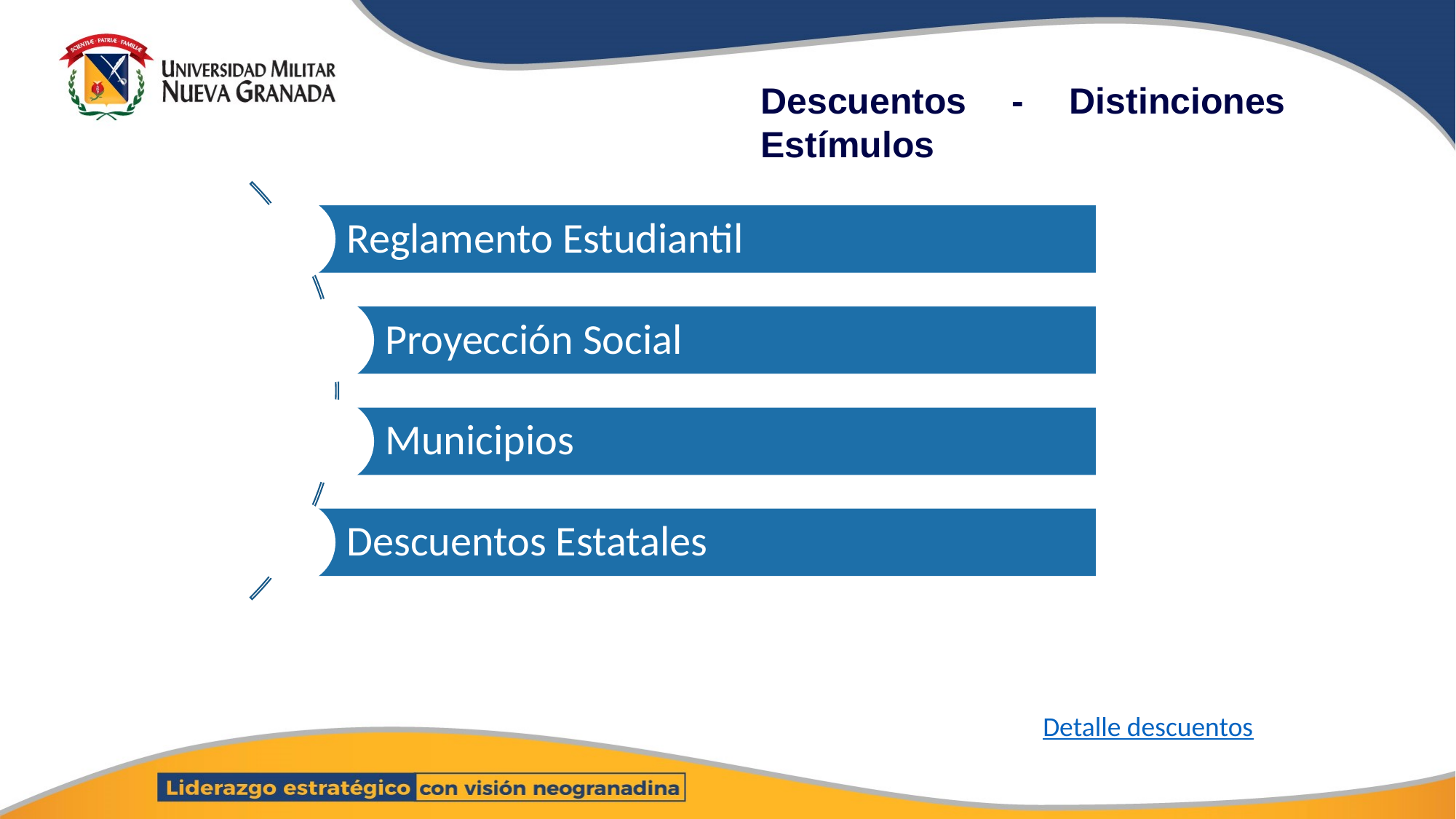

Descuentos - Distinciones  Estímulos
Reglamento Estudiantil
Proyección Social
Municipios
Descuentos Estatales
Detalle descuentos